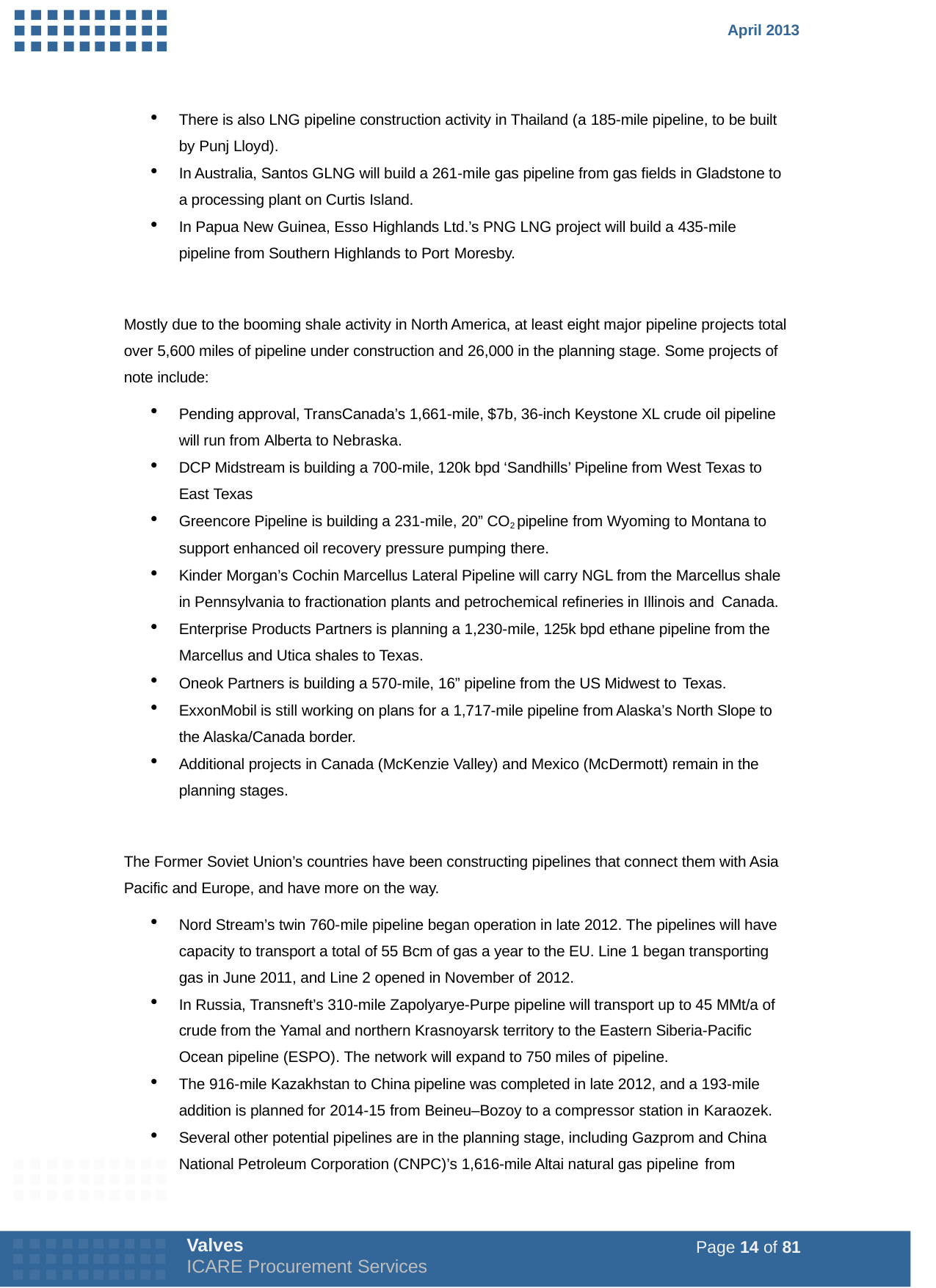

April 2013

There is also LNG pipeline construction activity in Thailand (a 185-mile pipeline, to be built  by Punj Lloyd).
In Australia, Santos GLNG will build a 261-mile gas pipeline from gas fields in Gladstone to  a processing plant on Curtis Island.
In Papua New Guinea, Esso Highlands Ltd.’s PNG LNG project will build a 435-mile  pipeline from Southern Highlands to Port Moresby.
Mostly due to the booming shale activity in North America, at least eight major pipeline projects total  over 5,600 miles of pipeline under construction and 26,000 in the planning stage. Some projects of  note include:
Pending approval, TransCanada’s 1,661-mile, $7b, 36-inch Keystone XL crude oil pipeline  will run from Alberta to Nebraska.
DCP Midstream is building a 700-mile, 120k bpd ‘Sandhills’ Pipeline from West Texas to  East Texas
Greencore Pipeline is building a 231-mile, 20” CO2 pipeline from Wyoming to Montana to  support enhanced oil recovery pressure pumping there.
Kinder Morgan’s Cochin Marcellus Lateral Pipeline will carry NGL from the Marcellus shale  in Pennsylvania to fractionation plants and petrochemical refineries in Illinois and Canada.
Enterprise Products Partners is planning a 1,230-mile, 125k bpd ethane pipeline from the  Marcellus and Utica shales to Texas.
Oneok Partners is building a 570-mile, 16” pipeline from the US Midwest to Texas.
ExxonMobil is still working on plans for a 1,717-mile pipeline from Alaska’s North Slope to  the Alaska/Canada border.
Additional projects in Canada (McKenzie Valley) and Mexico (McDermott) remain in the  planning stages.
The Former Soviet Union’s countries have been constructing pipelines that connect them with Asia  Pacific and Europe, and have more on the way.
Nord Stream’s twin 760-mile pipeline began operation in late 2012. The pipelines will have  capacity to transport a total of 55 Bcm of gas a year to the EU. Line 1 began transporting  gas in June 2011, and Line 2 opened in November of 2012.
In Russia, Transneft’s 310-mile Zapolyarye-Purpe pipeline will transport up to 45 MMt/a of  crude from the Yamal and northern Krasnoyarsk territory to the Eastern Siberia-Pacific  Ocean pipeline (ESPO). The network will expand to 750 miles of pipeline.
The 916-mile Kazakhstan to China pipeline was completed in late 2012, and a 193-mile  addition is planned for 2014-15 from Beineu–Bozoy to a compressor station in Karaozek.
Several other potential pipelines are in the planning stage, including Gazprom and China  National Petroleum Corporation (CNPC)’s 1,616-mile Altai natural gas pipeline from

Valves
ICARE Procurement Services
Page 14 of 81